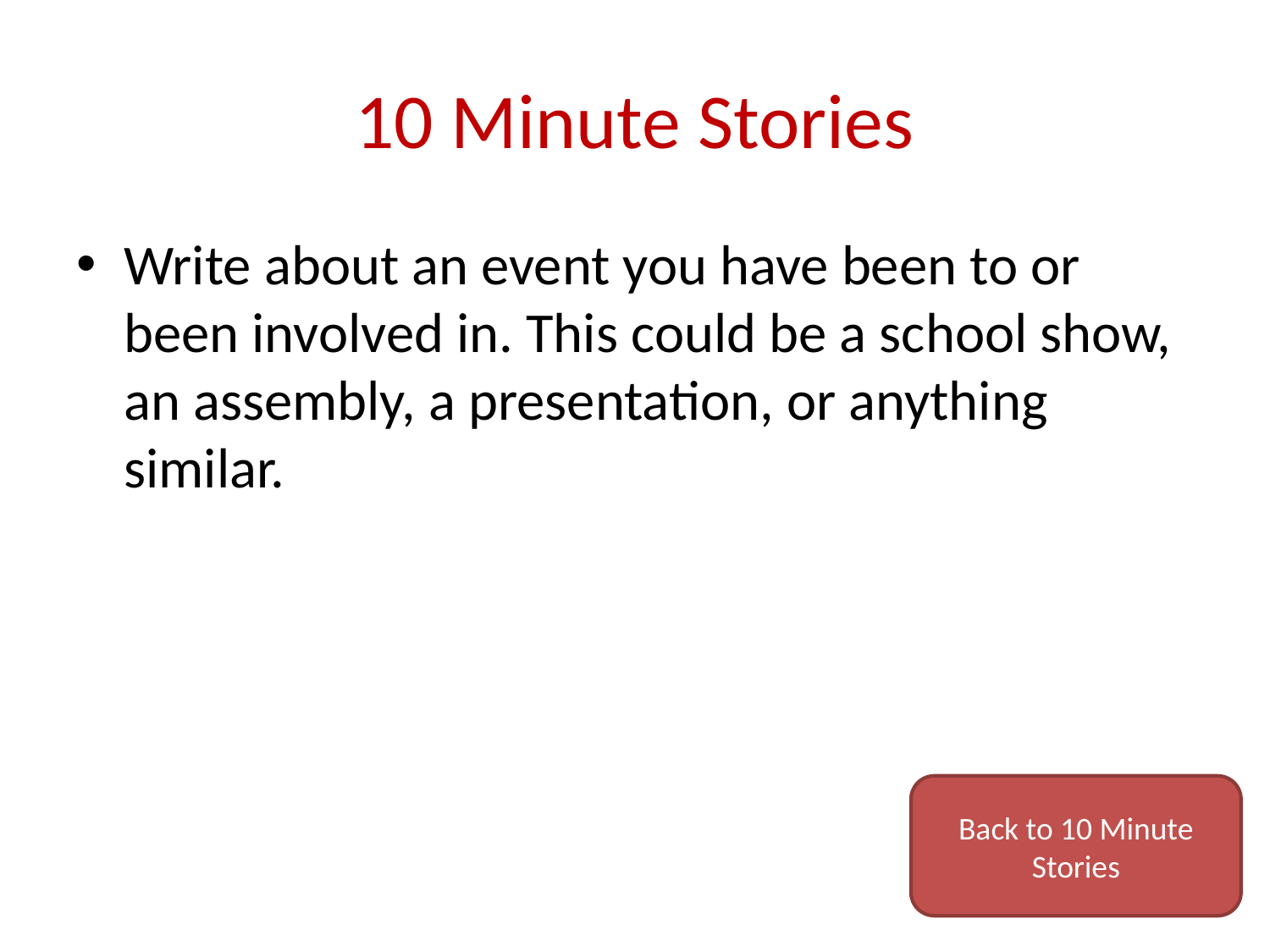

# 10 Minute Stories
Write about an event you have been to or been involved in. This could be a school show, an assembly, a presentation, or anything similar.
Back to 10 Minute Stories